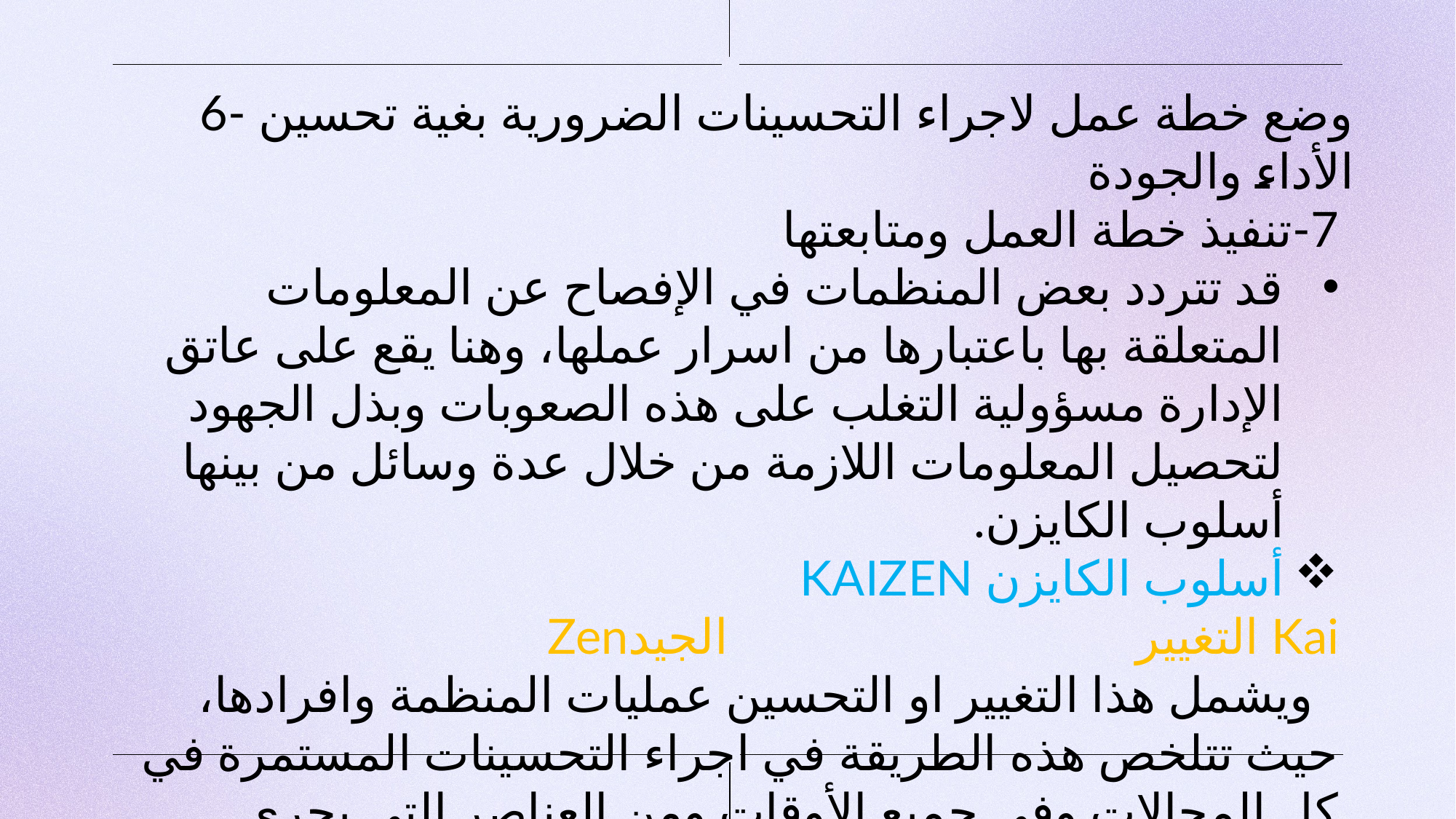

6- وضع خطة عمل لاجراء التحسينات الضرورية بغية تحسين الأداء والجودة
7-تنفيذ خطة العمل ومتابعتها
قد تتردد بعض المنظمات في الإفصاح عن المعلومات المتعلقة بها باعتبارها من اسرار عملها، وهنا يقع على عاتق الإدارة مسؤولية التغلب على هذه الصعوبات وبذل الجهود لتحصيل المعلومات اللازمة من خلال عدة وسائل من بينها أسلوب الكايزن.
أسلوب الكايزن KAIZEN
Kai التغيير                                 الجيدZen
  ويشمل هذا التغيير او التحسين عمليات المنظمة وافرادها، حيث تتلخص هذه الطريقة في اجراء التحسينات المستمرة في كل المجالات وفي جميع الأوقات ومن العناصر التي يجري التركيز عليها وفقا لهذه الطريقة والتي تتفاعل مع بعضها في المنظمة: